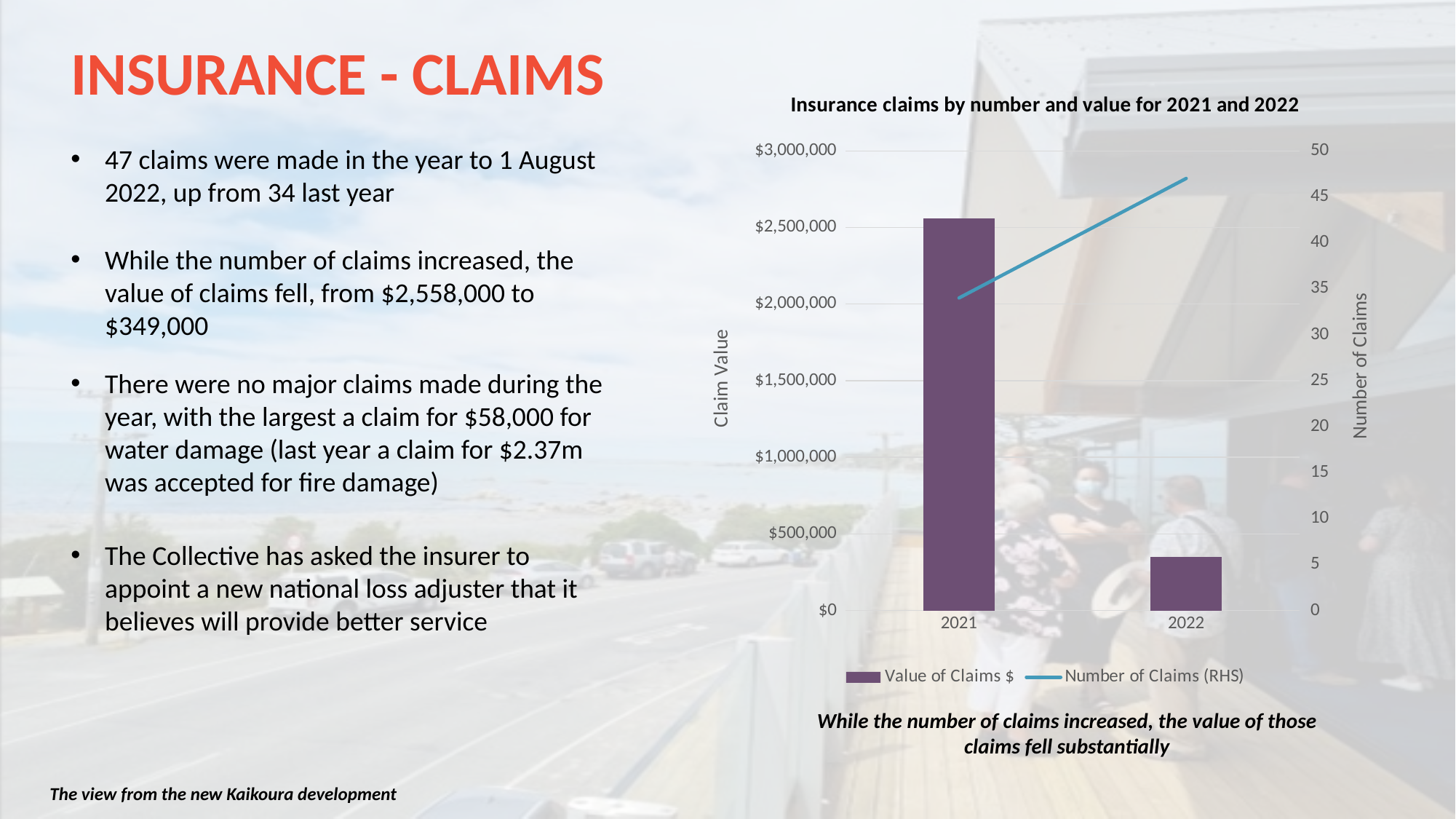

INSURANCE - CLAIMS

### Chart: Insurance claims by number and value for 2021 and 2022

| Category | Value of Claims $ | Number of Claims (RHS) |
|---|---|---|
| 2021 | 2558000.0 | 34.0 |
| 2022 | 349000.0 | 47.0 |
While the number of claims increased, the value of those claims fell substantially
47 claims were made in the year to 1 August 2022, up from 34 last year
While the number of claims increased, the value of claims fell, from $2,558,000 to $349,000
There were no major claims made during the year, with the largest a claim for $58,000 for water damage (last year a claim for $2.37m was accepted for fire damage)
The Collective has asked the insurer to appoint a new national loss adjuster that it believes will provide better service
The view from the new Kaikoura development